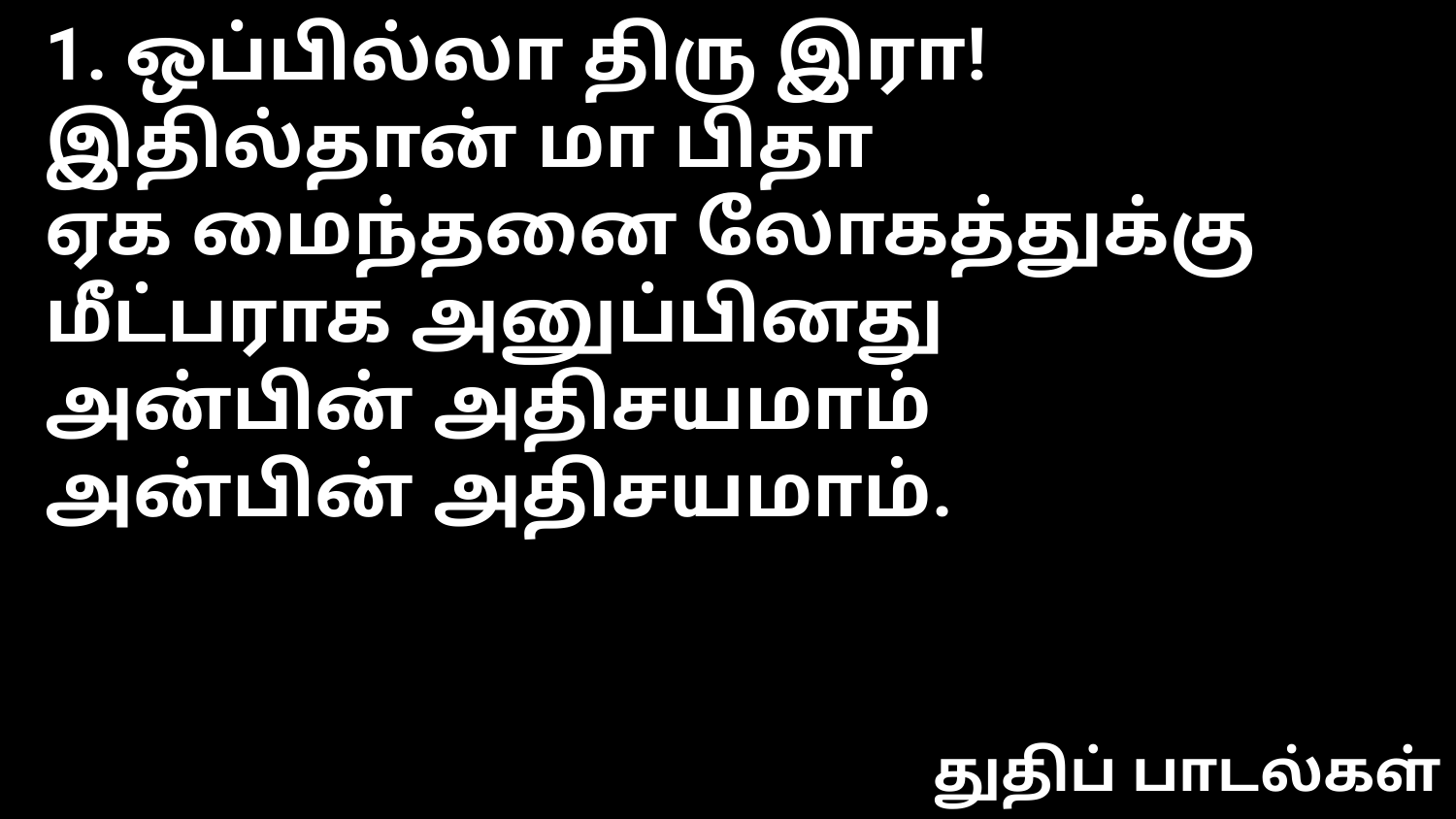

1. ஒப்பில்லா திரு இரா!
இதில்தான் மா பிதா
ஏக மைந்தனை லோகத்துக்கு
மீட்பராக அனுப்பினது
அன்பின் அதிசயமாம்
அன்பின் அதிசயமாம்.

துதிப் பாடல்கள்